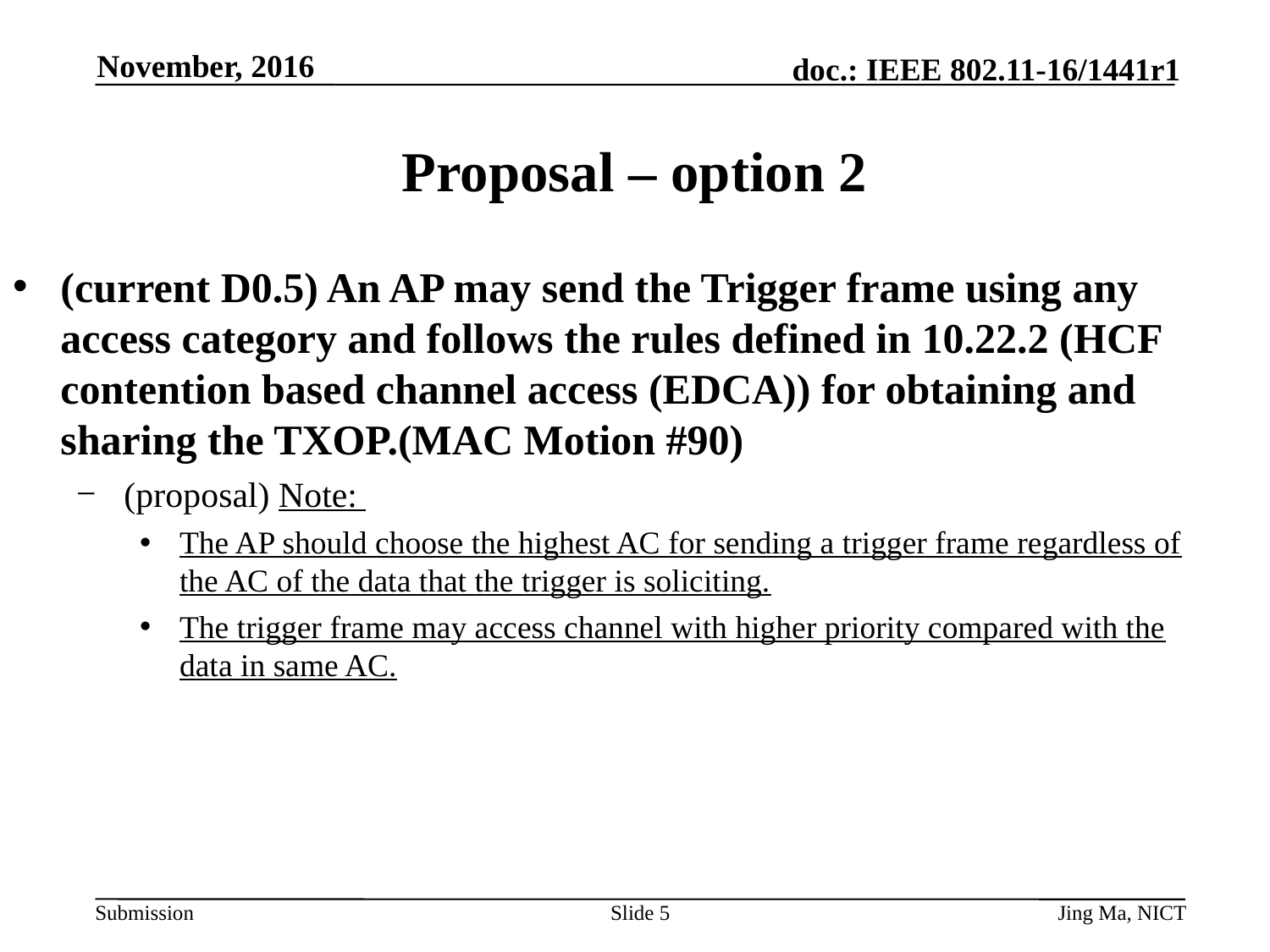

November, 2016
# Proposal – option 2
(current D0.5) An AP may send the Trigger frame using any access category and follows the rules defined in 10.22.2 (HCF contention based channel access (EDCA)) for obtaining and sharing the TXOP.(MAC Motion #90)
(proposal) Note:
The AP should choose the highest AC for sending a trigger frame regardless of the AC of the data that the trigger is soliciting.
The trigger frame may access channel with higher priority compared with the data in same AC.

Slide 5
Jing Ma, NICT